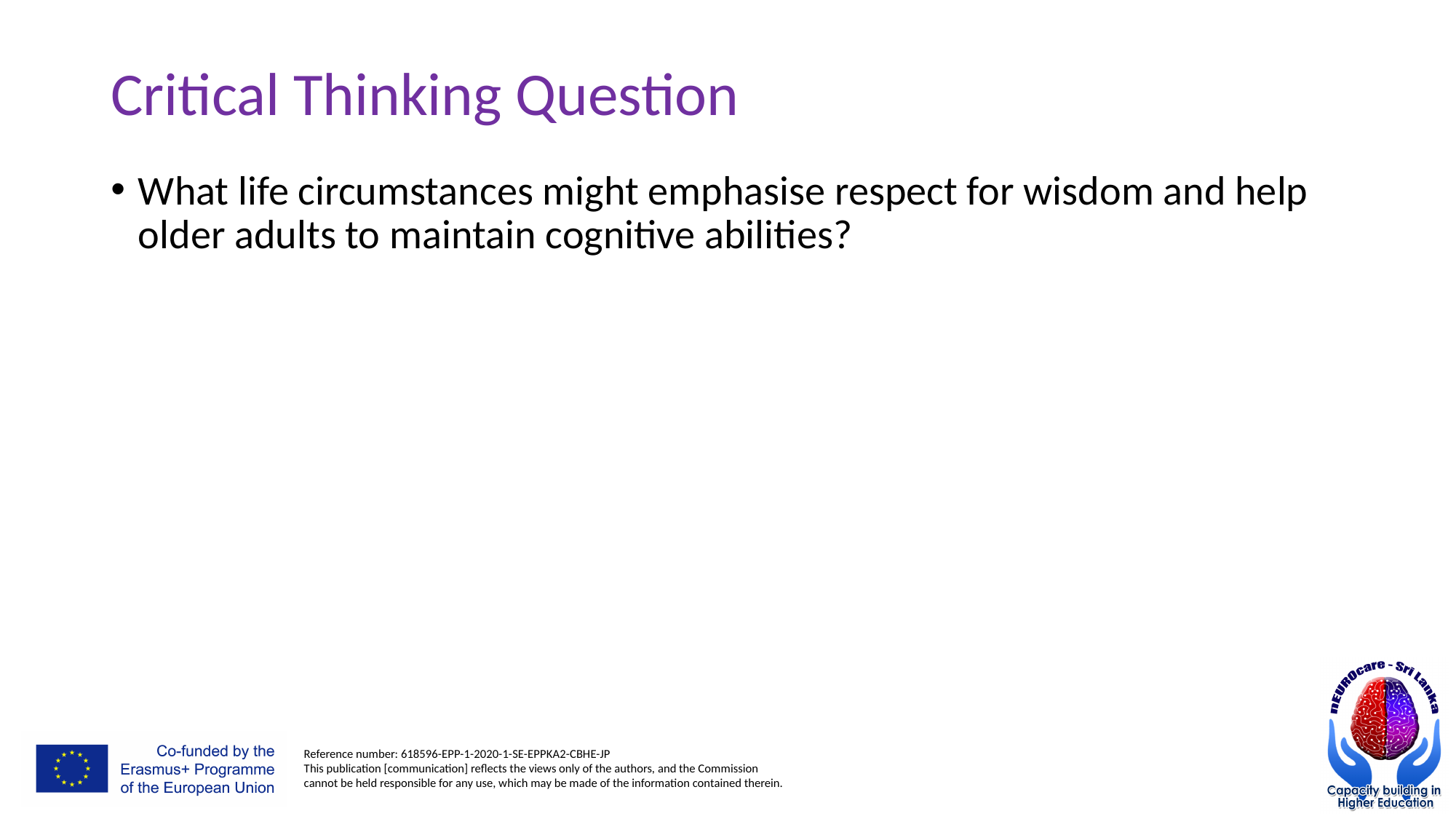

# Critical Thinking Question
What life circumstances might emphasise respect for wisdom and help older adults to maintain cognitive abilities?